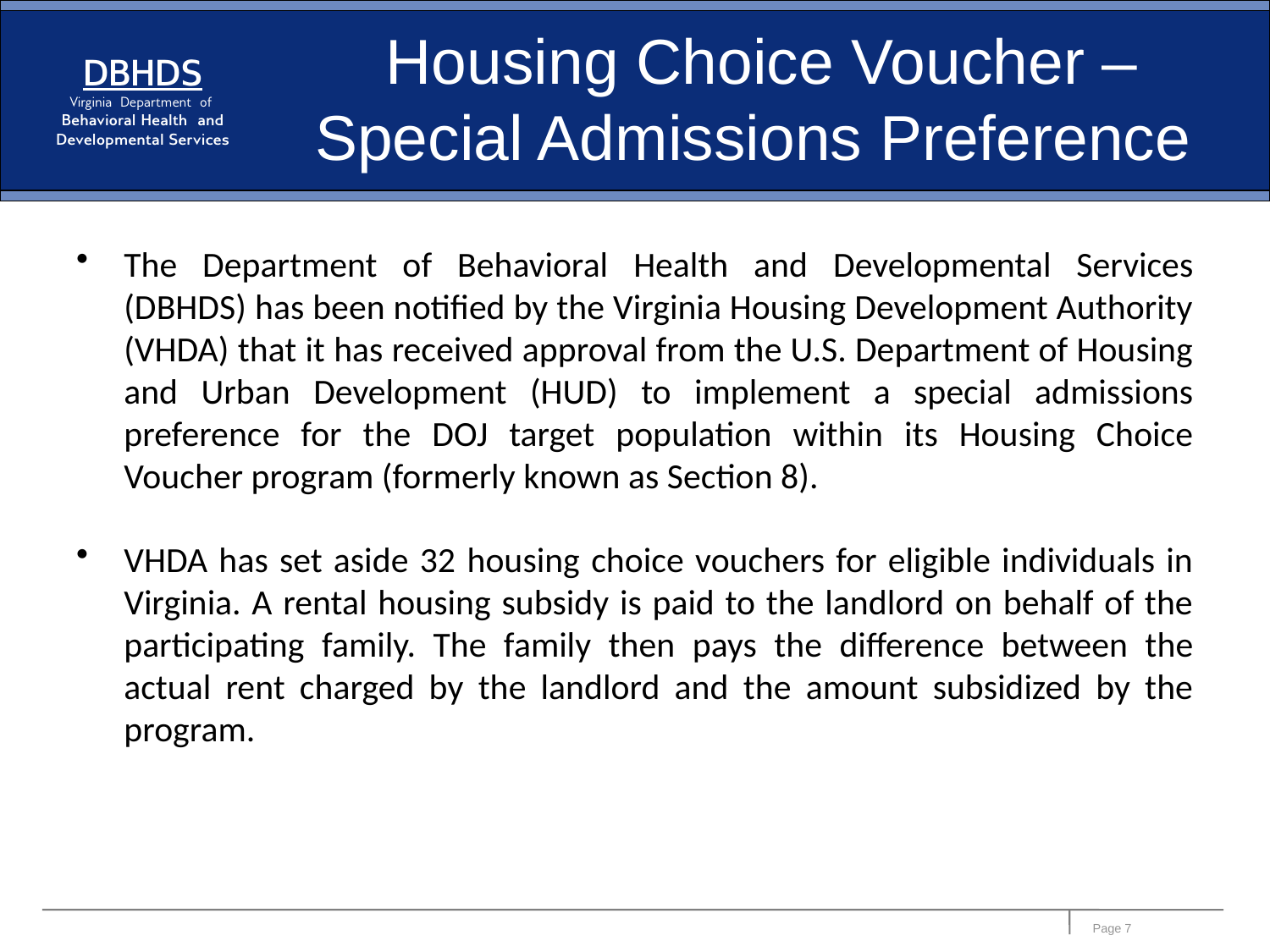

# Housing Choice Voucher – Special Admissions Preference

The Department of Behavioral Health and Developmental Services (DBHDS) has been notified by the Virginia Housing Development Authority (VHDA) that it has received approval from the U.S. Department of Housing and Urban Development (HUD) to implement a special admissions preference for the DOJ target population within its Housing Choice Voucher program (formerly known as Section 8).

VHDA has set aside 32 housing choice vouchers for eligible individuals in Virginia. A rental housing subsidy is paid to the landlord on behalf of the participating family. The family then pays the difference between the actual rent charged by the landlord and the amount subsidized by the program.